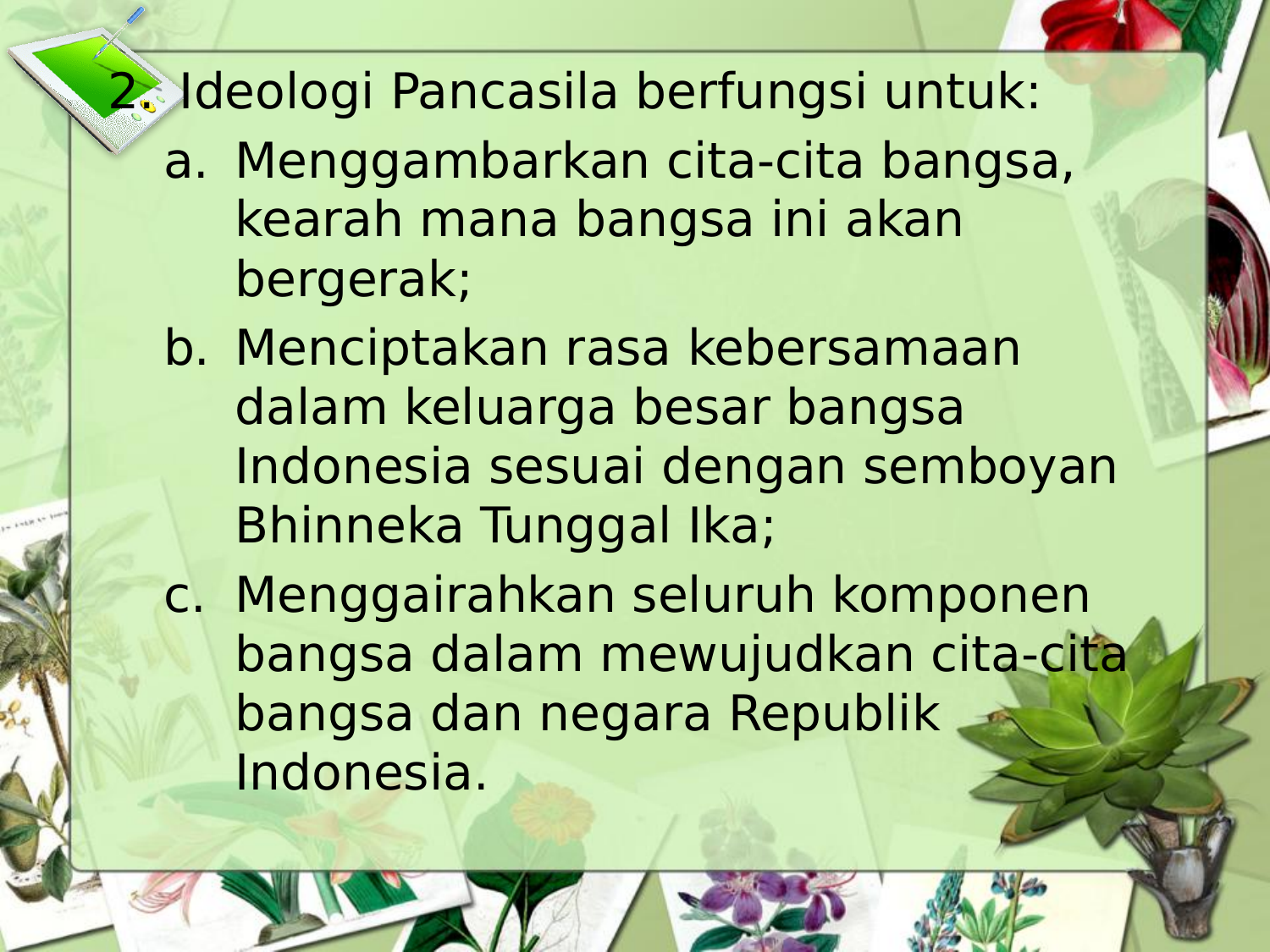

Ideologi Pancasila berfungsi untuk:
Menggambarkan cita-cita bangsa, kearah mana bangsa ini akan bergerak;
Menciptakan rasa kebersamaan dalam keluarga besar bangsa Indonesia sesuai dengan semboyan Bhinneka Tunggal Ika;
Menggairahkan seluruh komponen bangsa dalam mewujudkan cita-cita bangsa dan negara Republik Indonesia.